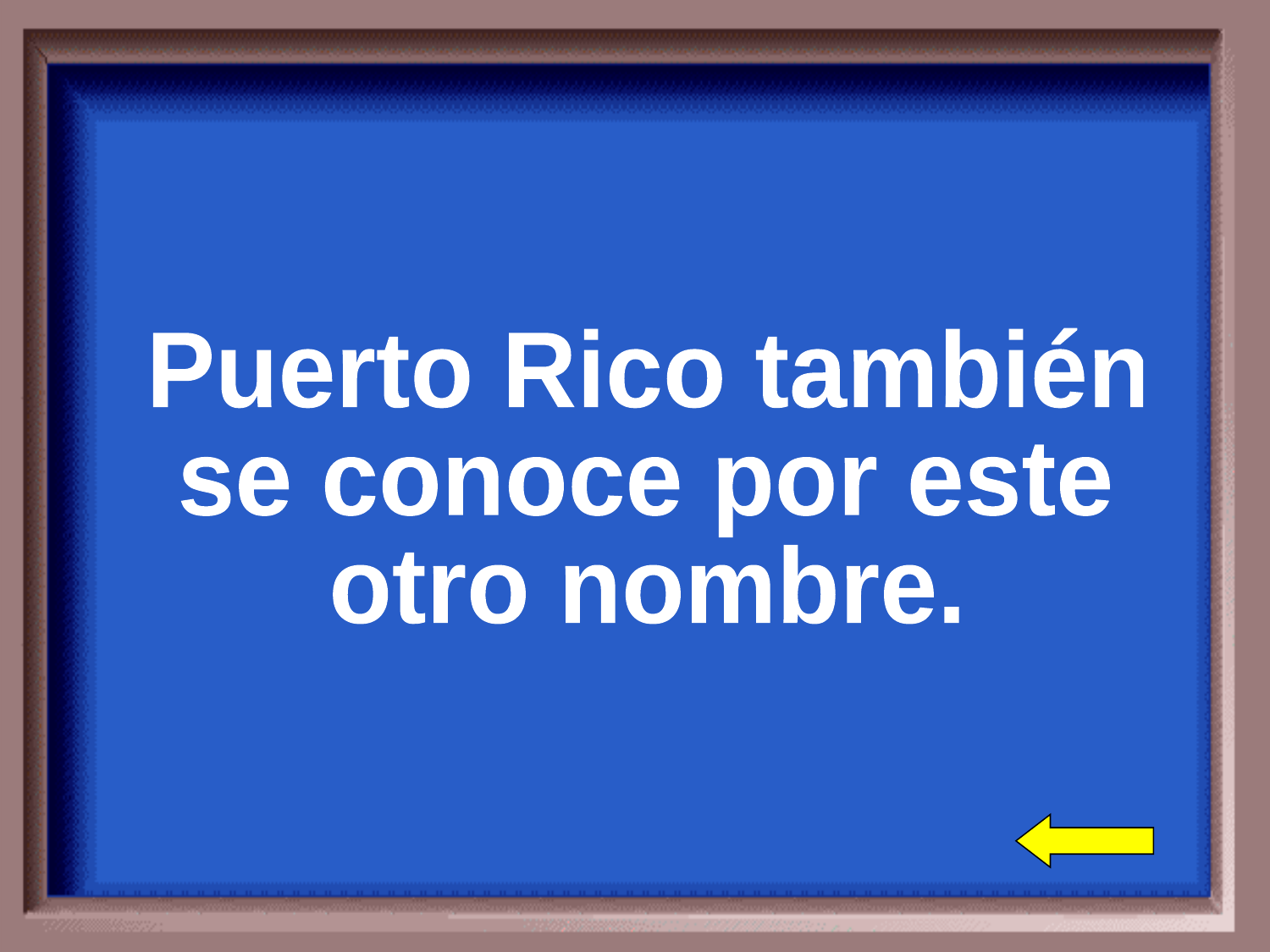

Puerto Rico también
se conoce por este
otro nombre.